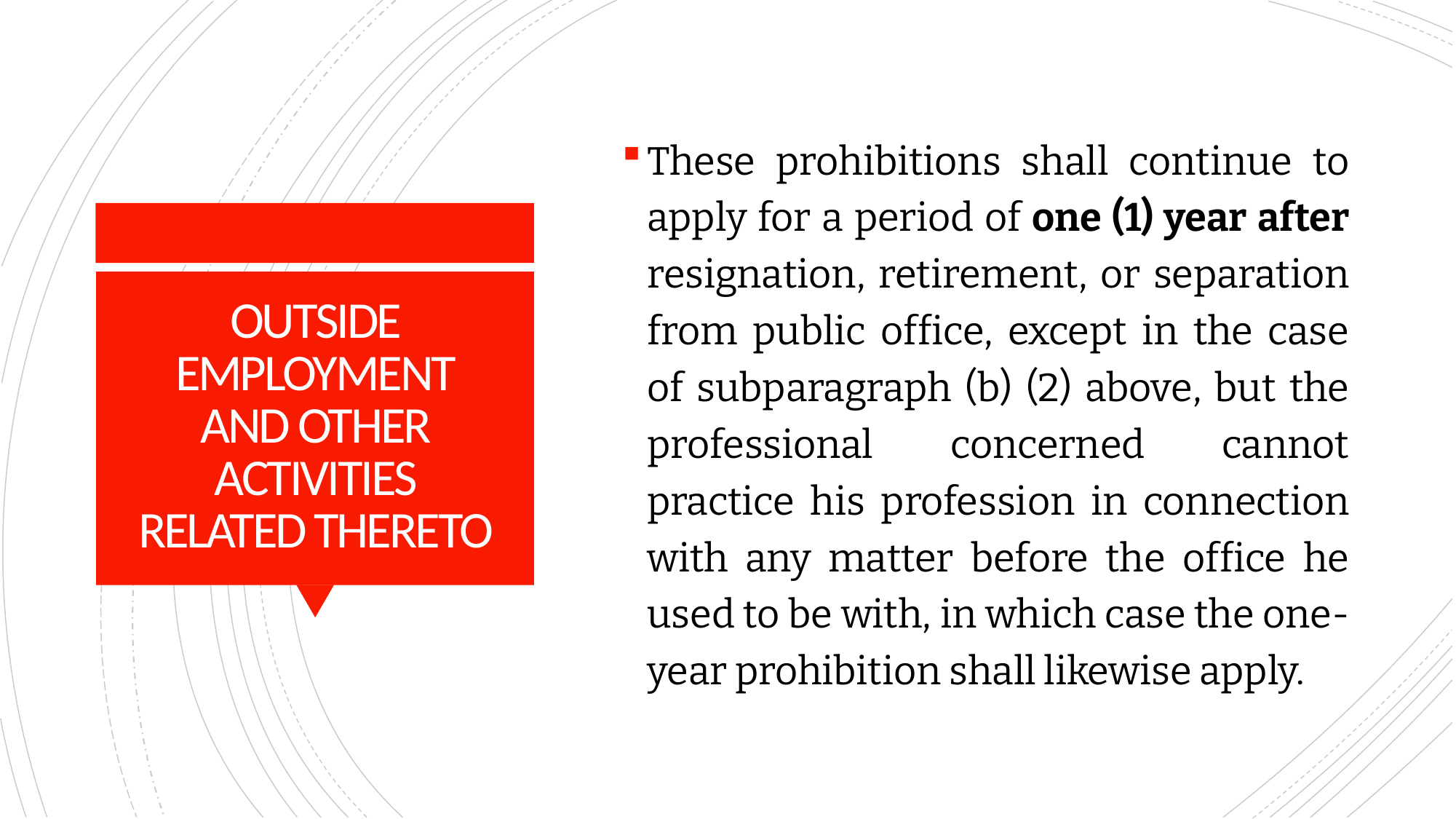

These prohibitions shall continue to apply for a period of one (1) year after resignation, retirement, or separation from public office, except in the case of subparagraph (b) (2) above, but the professional concerned cannot practice his profession in connection with any matter before the office he used to be with, in which case the one-year prohibition shall likewise apply.
# OUTSIDE EMPLOYMENT AND OTHER ACTIVITIES RELATED THERETO